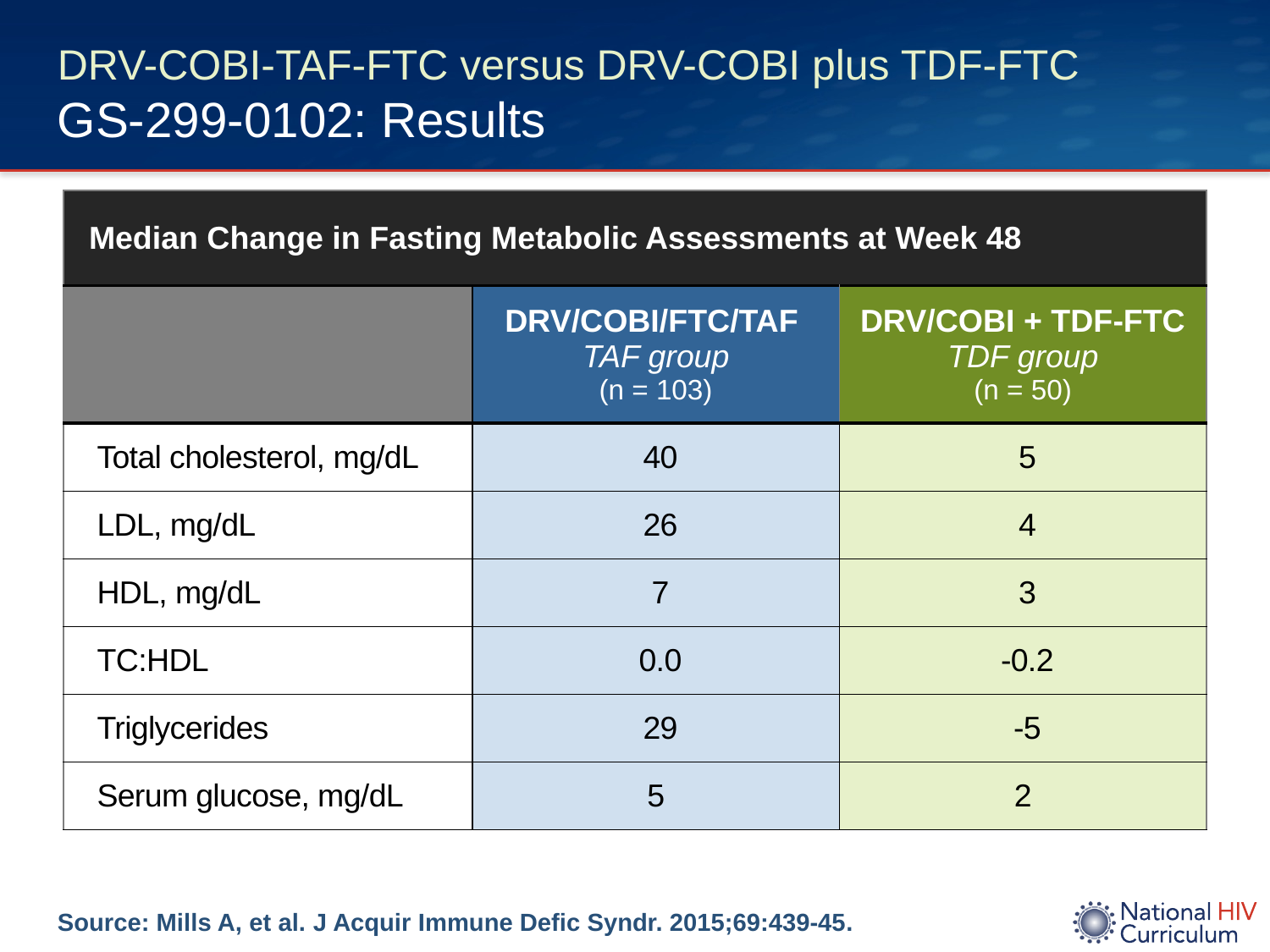

# DRV-COBI-TAF-FTC versus DRV-COBI plus TDF-FTC GS-299-0102: Results
| Median Change in Fasting Metabolic Assessments at Week 48 |  |  |
| --- | --- | --- |
|  | DRV/COBI/FTC/TAF TAF group (n = 103) | DRV/COBI + TDF-FTC TDF group (n = 50) |
| Total cholesterol, mg/dL | 40 | 5 |
| LDL, mg/dL | 26 | 4 |
| HDL, mg/dL | 7 | 3 |
| TC:HDL | 0.0 | -0.2 |
| Triglycerides | 29 | -5 |
| Serum glucose, mg/dL | 5 | 2 |
Source: Mills A, et al. J Acquir Immune Defic Syndr. 2015;69:439-45.